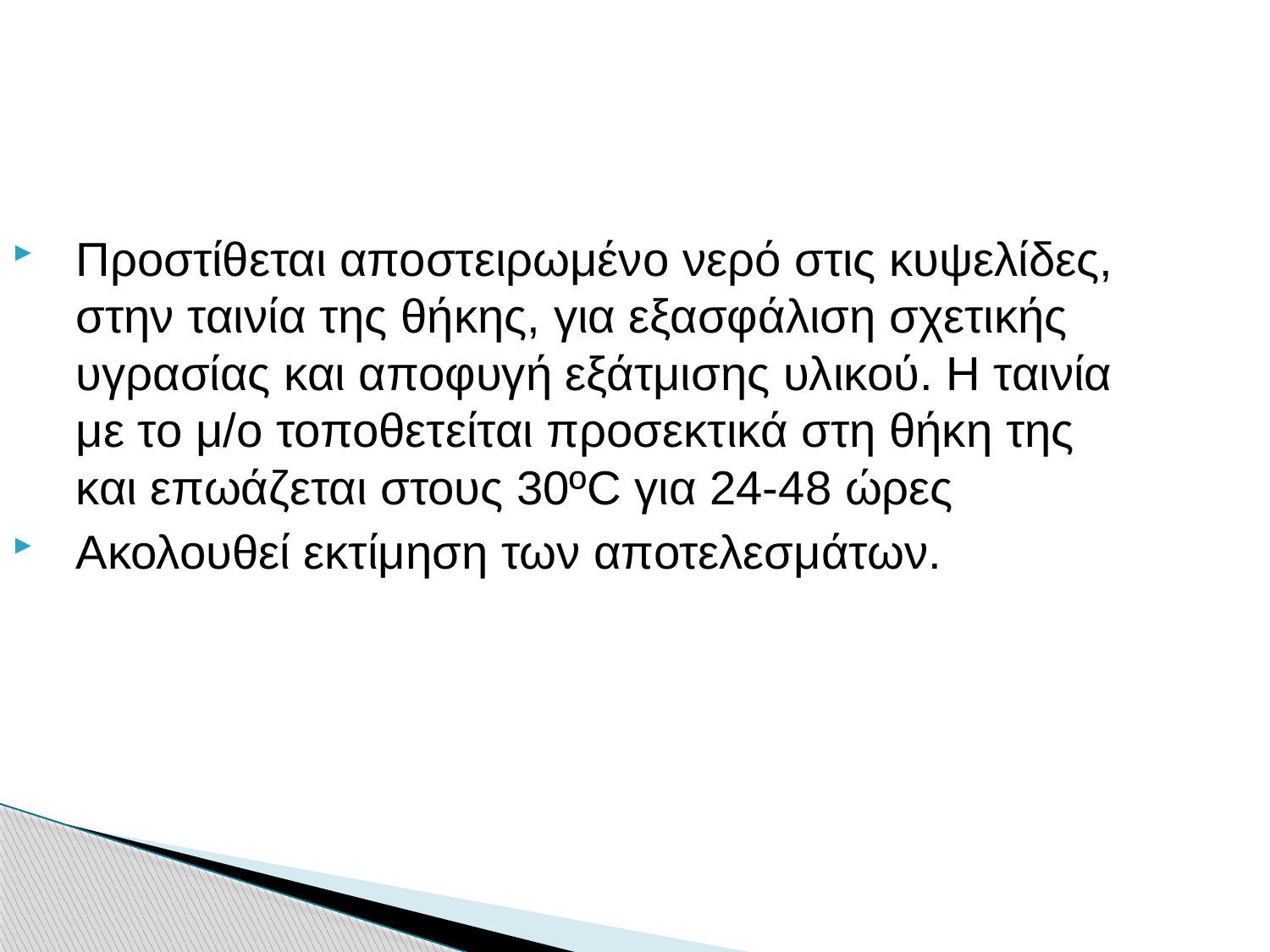

Προστίθεται αποστειρωμένο νερό στις κυψελίδες, στην ταινία της θήκης, για εξασφάλιση σχετικής υγρασίας και αποφυγή εξάτμισης υλικού. Η ταινία με το μ/ο τοποθετείται προσεκτικά στη θήκη της και επωάζεται στους 30ºC για 24-48 ώρες
Ακολουθεί εκτίμηση των αποτελεσμάτων.